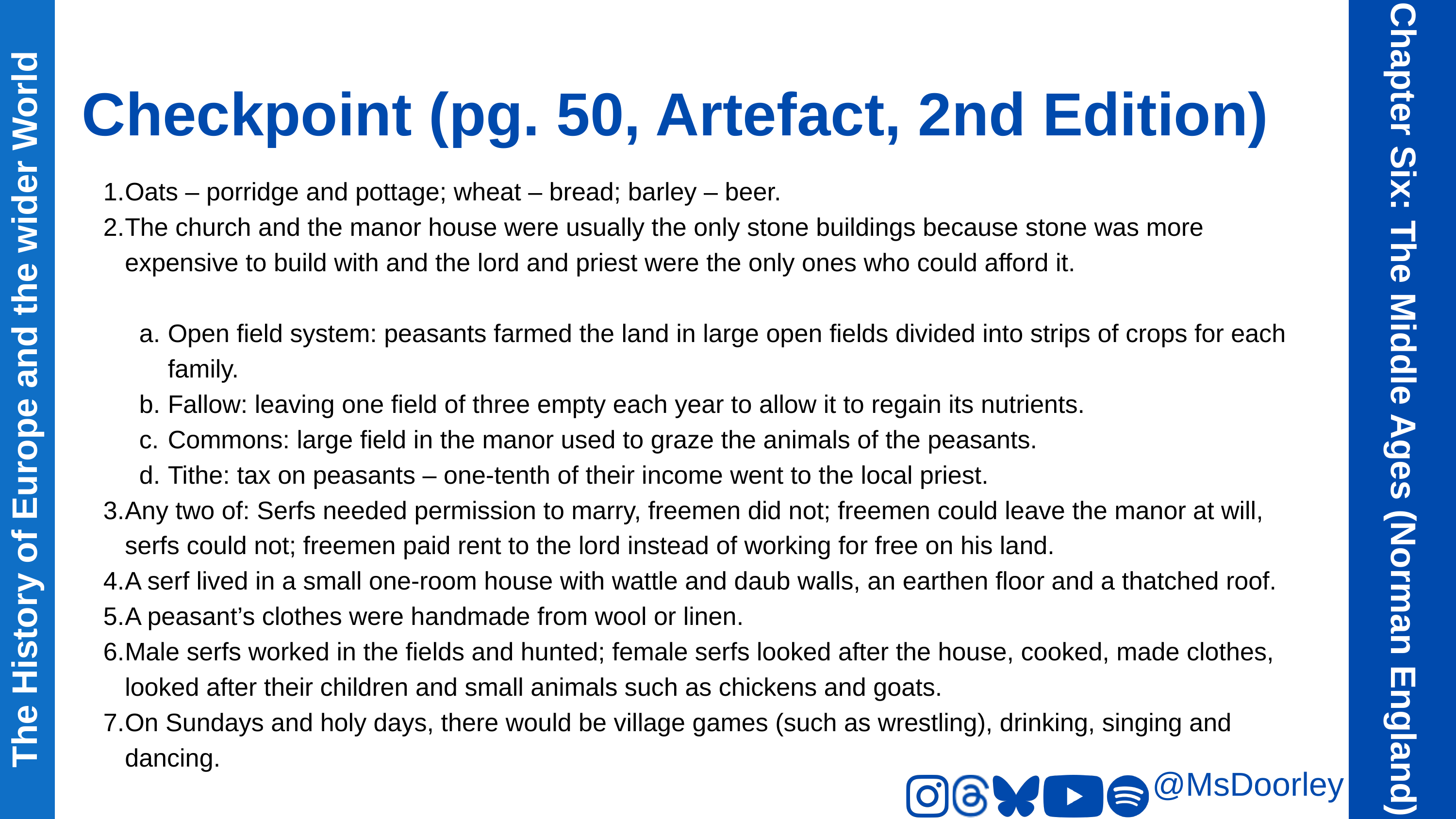

Checkpoint (pg. 50, Artefact, 2nd Edition)
Oats – porridge and pottage; wheat – bread; barley – beer.
The church and the manor house were usually the only stone buildings because stone was more expensive to build with and the lord and priest were the only ones who could afford it.

Open field system: peasants farmed the land in large open fields divided into strips of crops for each family.
Fallow: leaving one field of three empty each year to allow it to regain its nutrients.
Commons: large field in the manor used to graze the animals of the peasants.
Tithe: tax on peasants – one-tenth of their income went to the local priest.
Any two of: Serfs needed permission to marry, freemen did not; freemen could leave the manor at will, serfs could not; freemen paid rent to the lord instead of working for free on his land.
A serf lived in a small one-room house with wattle and daub walls, an earthen floor and a thatched roof.
A peasant’s clothes were handmade from wool or linen.
Male serfs worked in the fields and hunted; female serfs looked after the house, cooked, made clothes, looked after their children and small animals such as chickens and goats.
On Sundays and holy days, there would be village games (such as wrestling), drinking, singing and dancing.
The History of Europe and the wider World
Chapter Six: The Middle Ages (Norman England)

@MsDoorley